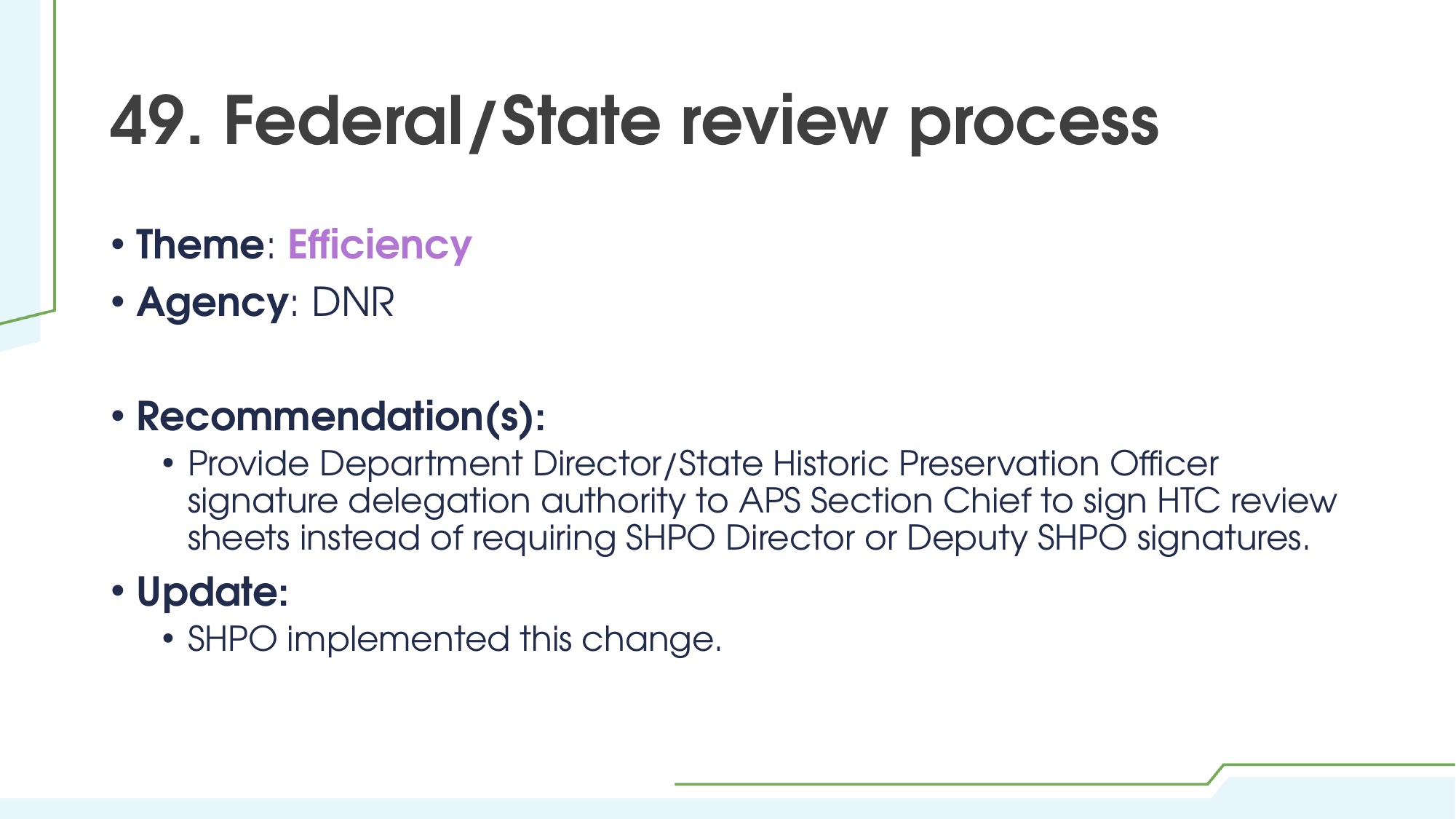

# 49. Federal/State review process
Theme: Efficiency
Agency: DNR

Recommendation(s):
Provide Department Director/State Historic Preservation Officer signature delegation authority to APS Section Chief to sign HTC review sheets instead of requiring SHPO Director or Deputy SHPO signatures.
Update:
SHPO implemented this change.